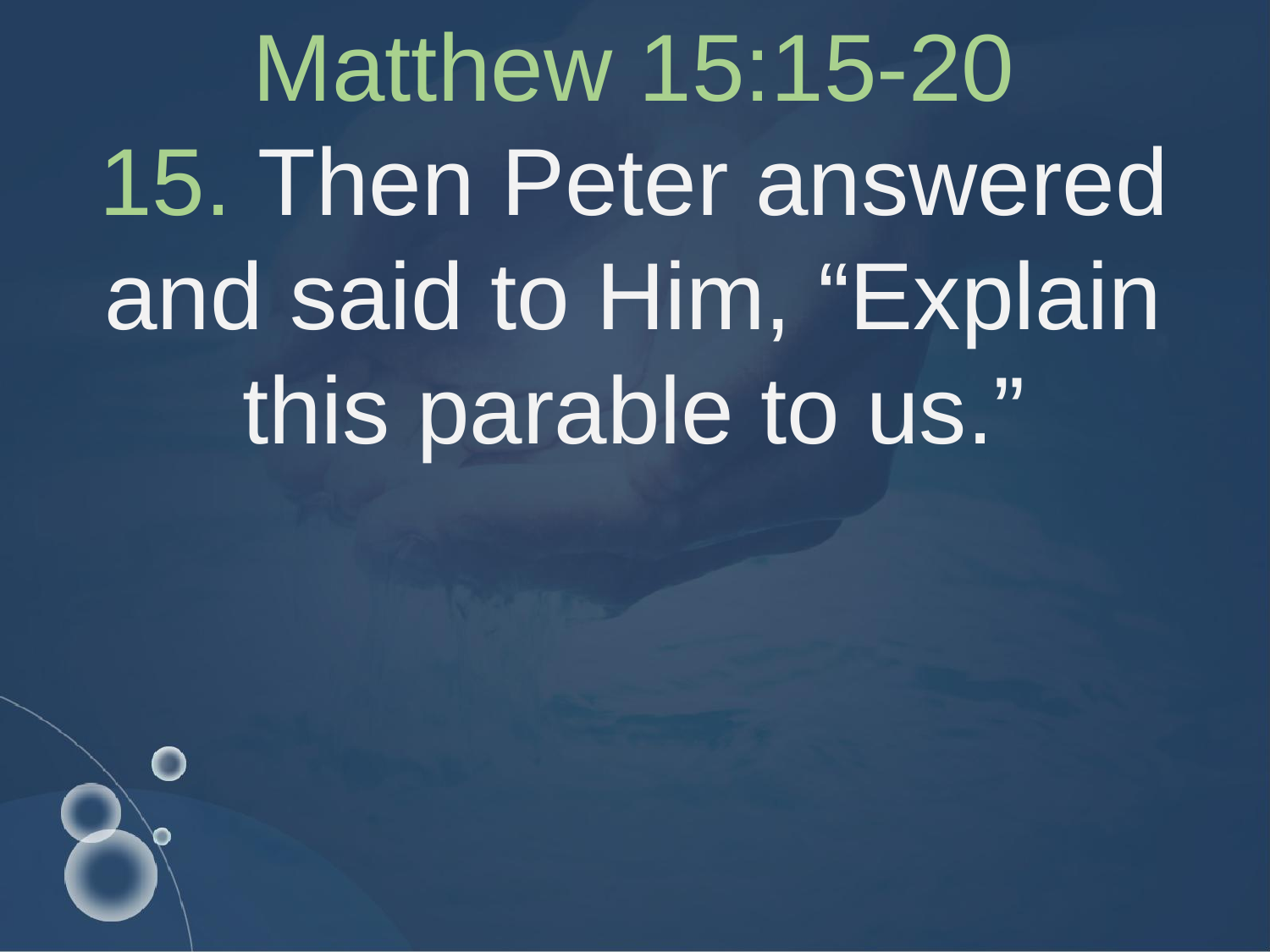

Matthew 15:15-20
15. Then Peter answered and said to Him, “Explain this parable to us.”